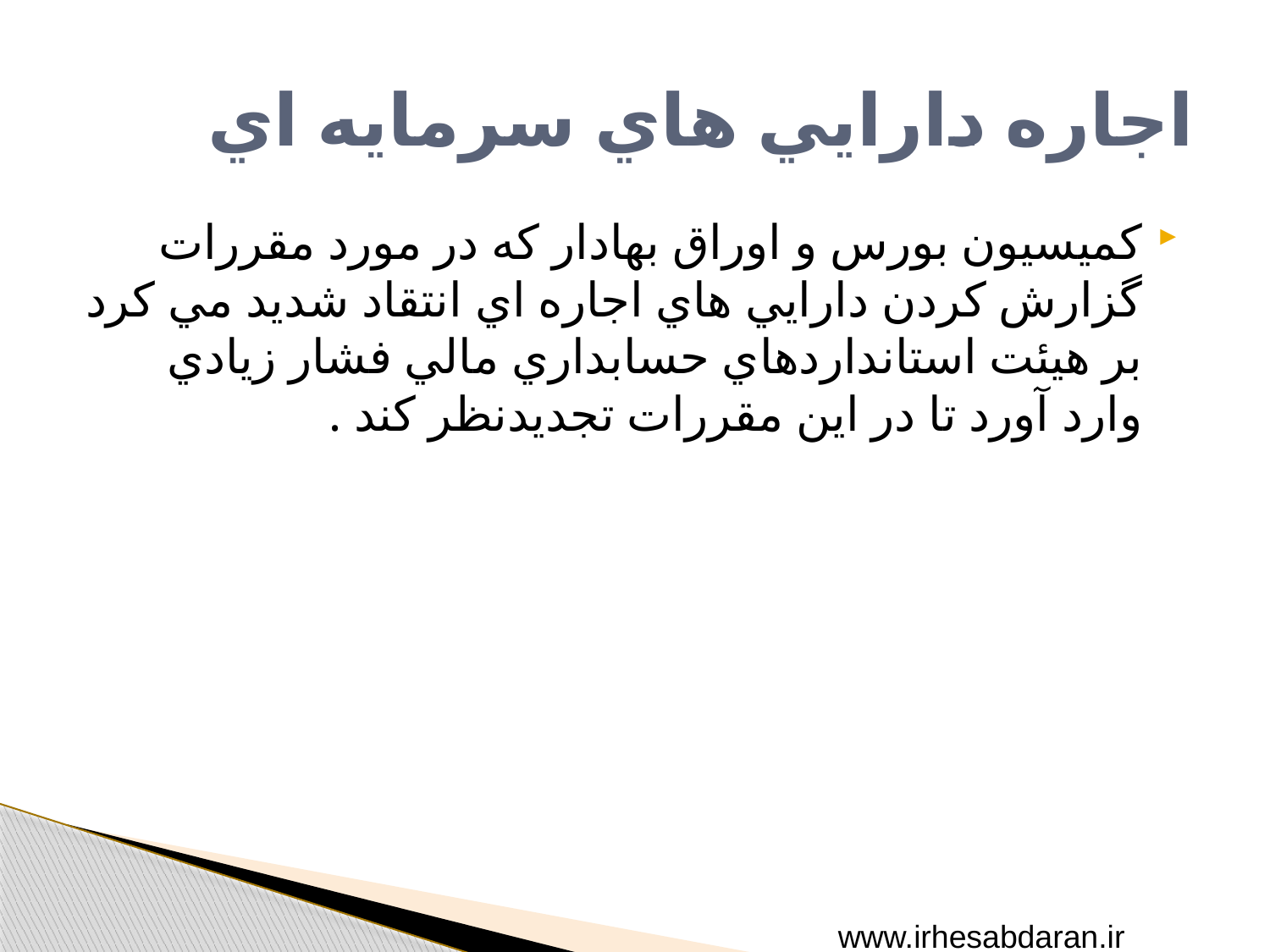

# اجاره دارايي هاي سرمايه اي
كميسيون بورس و اوراق بهادار كه در مورد مقررات گزارش كردن دارايي هاي اجاره اي انتقاد شديد مي كرد بر هيئت استانداردهاي حسابداري مالي فشار زيادي وارد آورد تا در اين مقررات تجديدنظر كند .
www.irhesabdaran.ir